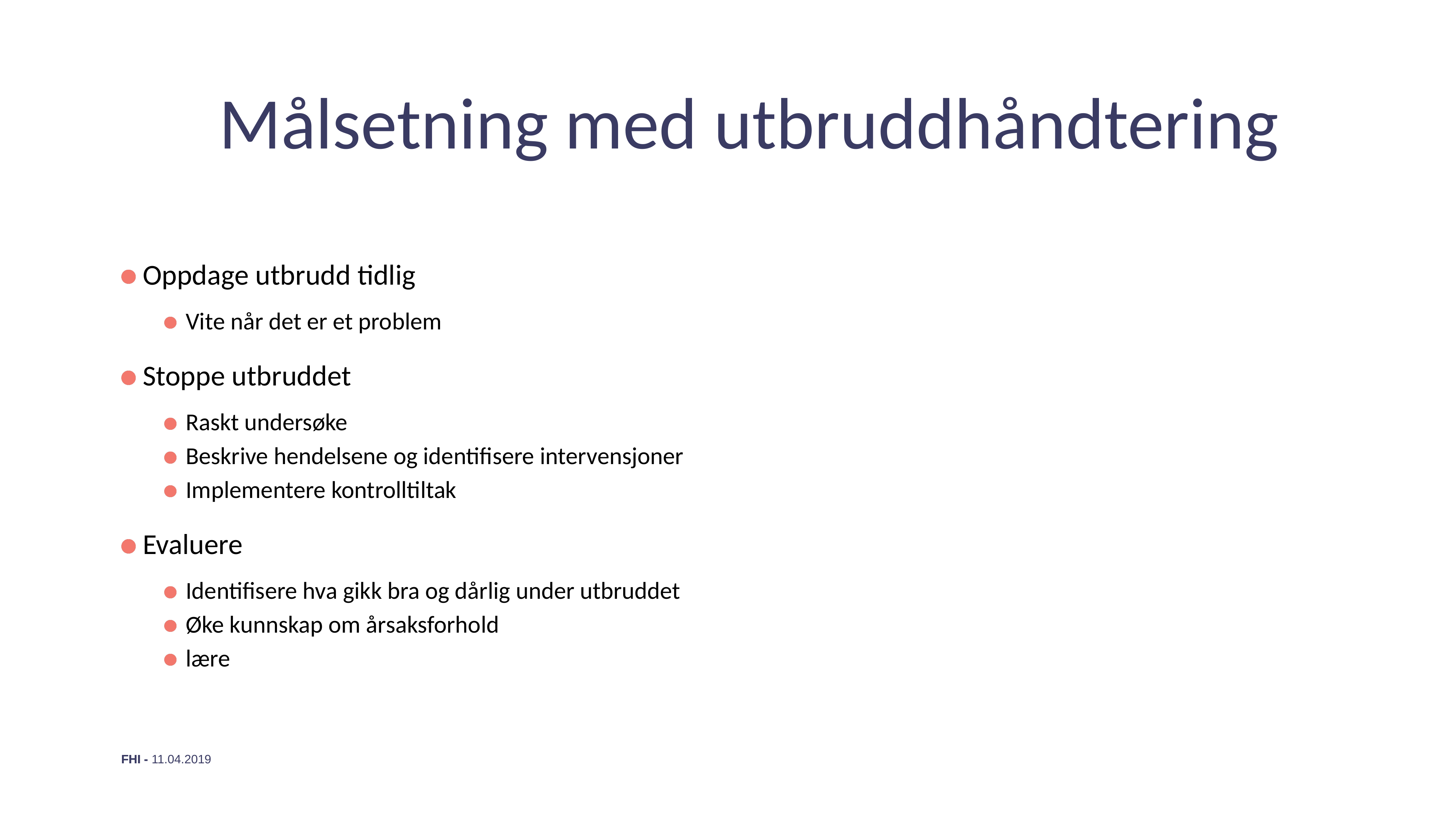

# Målsetning med utbruddhåndtering

Oppdage utbrudd tidlig
Vite når det er et problem
Stoppe utbruddet
Raskt undersøke
Beskrive hendelsene og identifisere intervensjoner
Implementere kontrolltiltak
Evaluere
Identifisere hva gikk bra og dårlig under utbruddet
Øke kunnskap om årsaksforhold
lære

11.04.2019